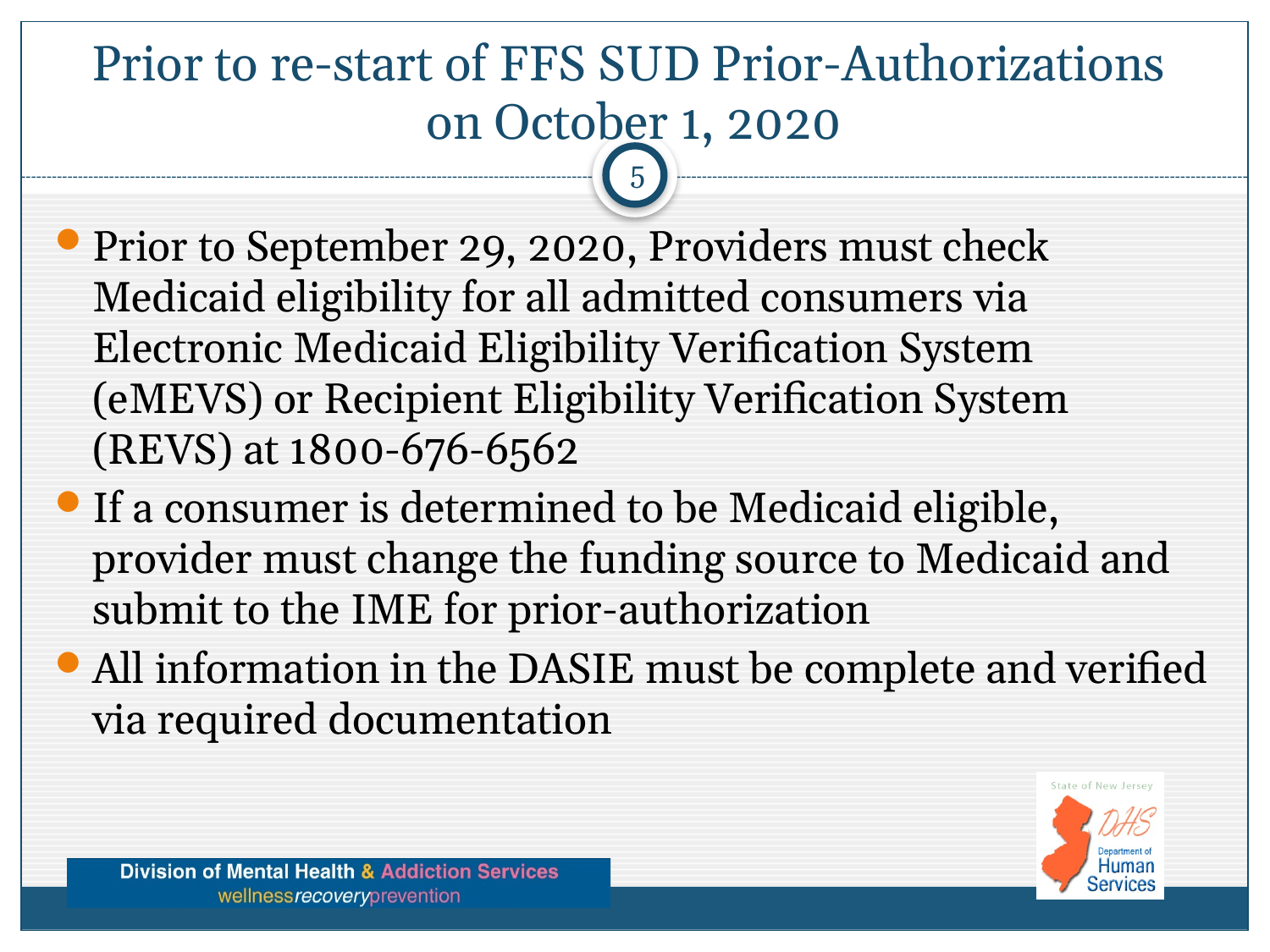

# Prior to re-start of FFS SUD Prior-Authorizations on October 1, 2020
5
Prior to September 29, 2020, Providers must check Medicaid eligibility for all admitted consumers via Electronic Medicaid Eligibility Verification System (eMEVS) or Recipient Eligibility Verification System (REVS) at 1800-676-6562
If a consumer is determined to be Medicaid eligible, provider must change the funding source to Medicaid and submit to the IME for prior-authorization
All information in the DASIE must be complete and verified via required documentation